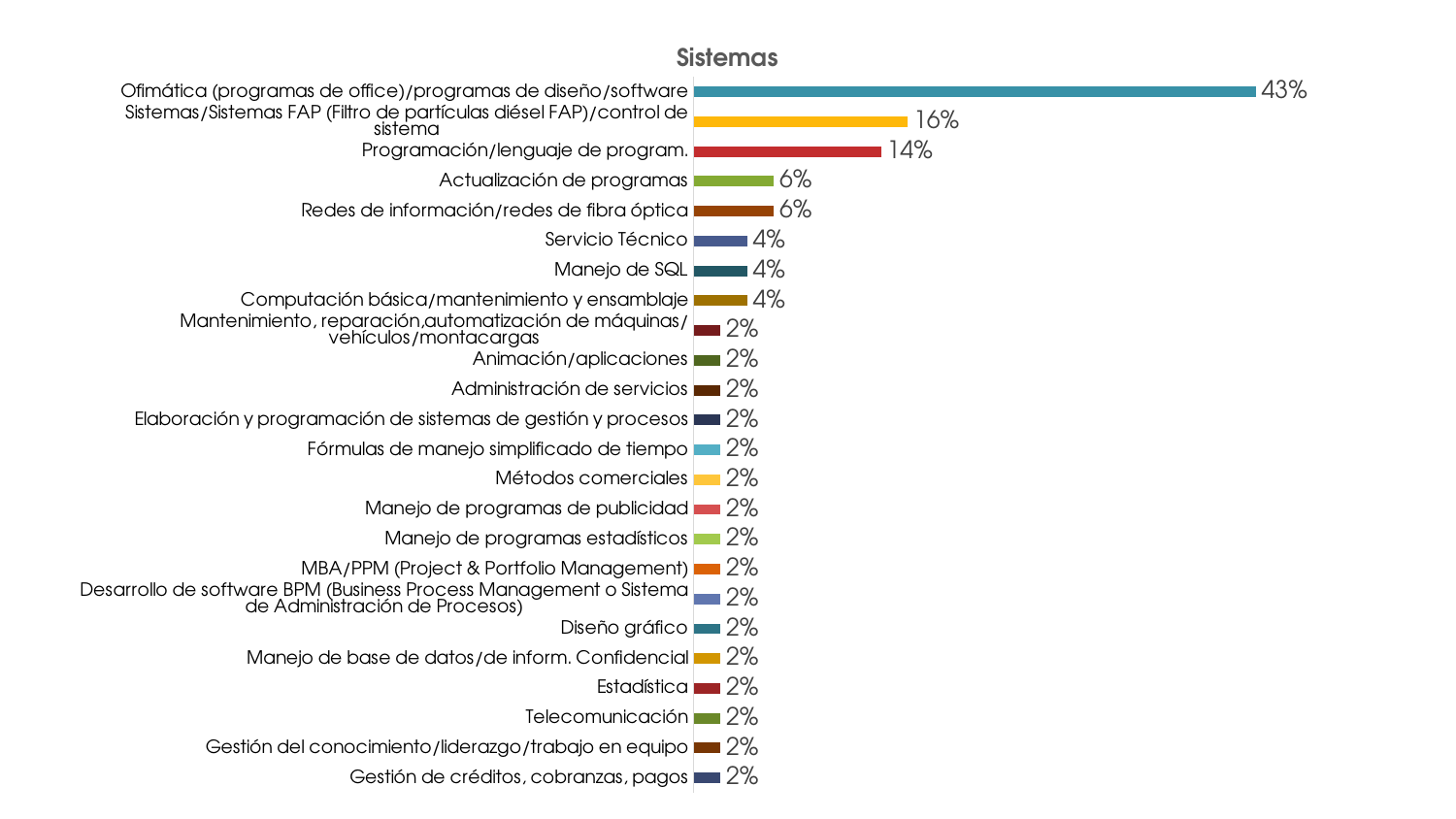

### Chart: Sistemas

| Category |  |
|---|---|
| Ofimática (programas de office)/programas de diseño/software | 0.42857142857142855 |
| Sistemas/Sistemas FAP (Filtro de partículas diésel FAP)/control de sistema | 0.163265306122449 |
| Programación/lenguaje de program. | 0.14285714285714288 |
| Actualización de programas | 0.061224489795918366 |
| Redes de información/redes de fibra óptica | 0.061224489795918366 |
| Servicio Técnico | 0.04081632653061225 |
| Manejo de SQL | 0.04081632653061225 |
| Computación básica/mantenimiento y ensamblaje | 0.04081632653061225 |
| Mantenimiento, reparación,automatización de máquinas/vehículos/montacargas | 0.020408163265306124 |
| Animación/aplicaciones | 0.020408163265306124 |
| Administración de servicios | 0.020408163265306124 |
| Elaboración y programación de sistemas de gestión y procesos | 0.020408163265306124 |
| Fórmulas de manejo simplificado de tiempo | 0.020408163265306124 |
| Métodos comerciales | 0.020408163265306124 |
| Manejo de programas de publicidad | 0.020408163265306124 |
| Manejo de programas estadísticos | 0.020408163265306124 |
| MBA/PPM (Project & Portfolio Management) | 0.020408163265306124 |
| Desarrollo de software BPM (Business Process Management o Sistema de Administración de Procesos) | 0.020408163265306124 |
| Diseño gráfico | 0.020408163265306124 |
| Manejo de base de datos/de inform. Confidencial | 0.020408163265306124 |
| Estadística | 0.020408163265306124 |
| Telecomunicación | 0.020408163265306124 |
| Gestión del conocimiento/liderazgo/trabajo en equipo | 0.020408163265306124 |
| Gestión de créditos, cobranzas, pagos | 0.020408163265306124 |